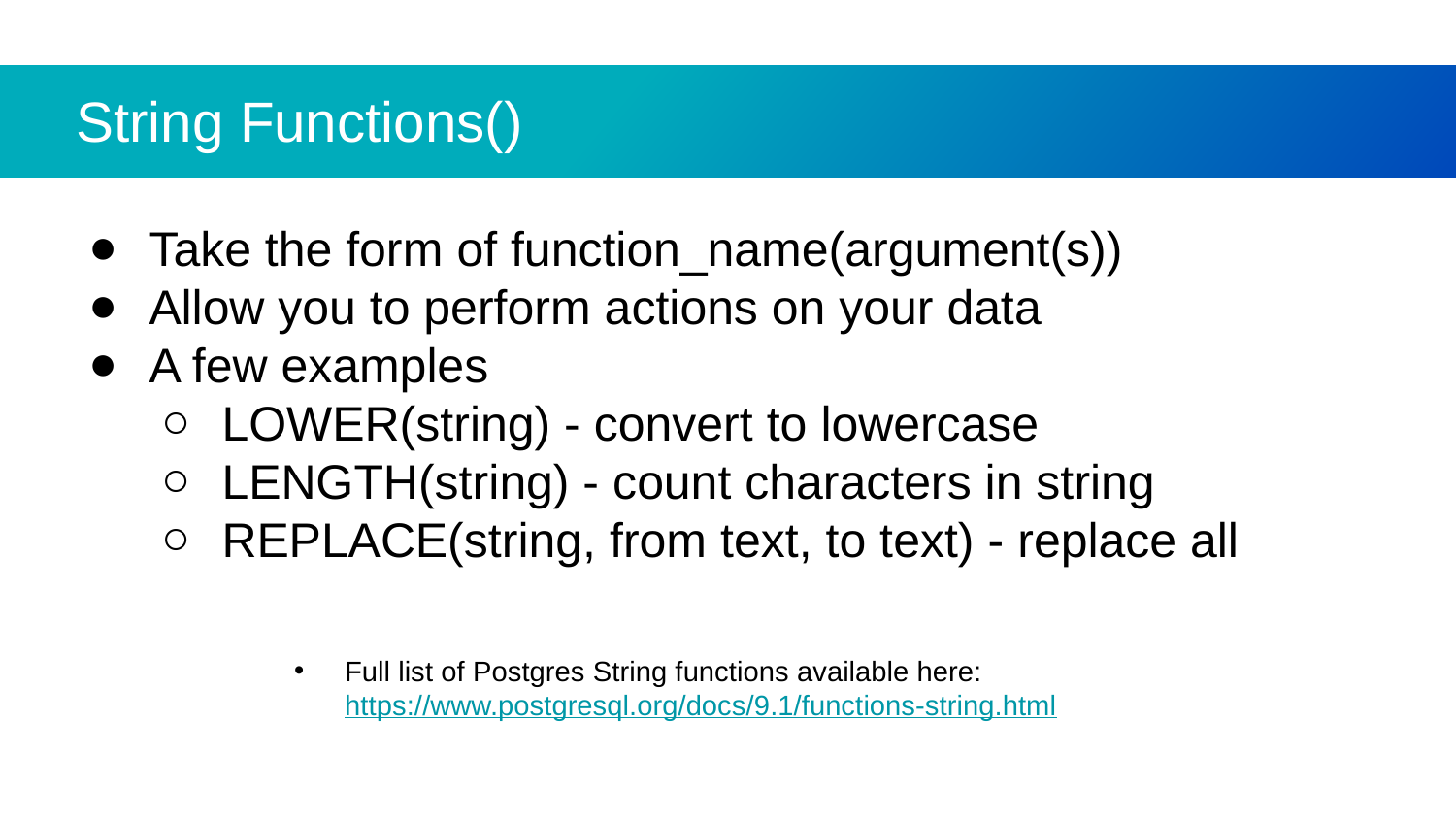

# String Functions()
Take the form of function_name(argument(s))
Allow you to perform actions on your data
A few examples
LOWER(string) - convert to lowercase
LENGTH(string) - count characters in string
REPLACE(string, from text, to text) - replace all
Full list of Postgres String functions available here:
https://www.postgresql.org/docs/9.1/functions-string.html